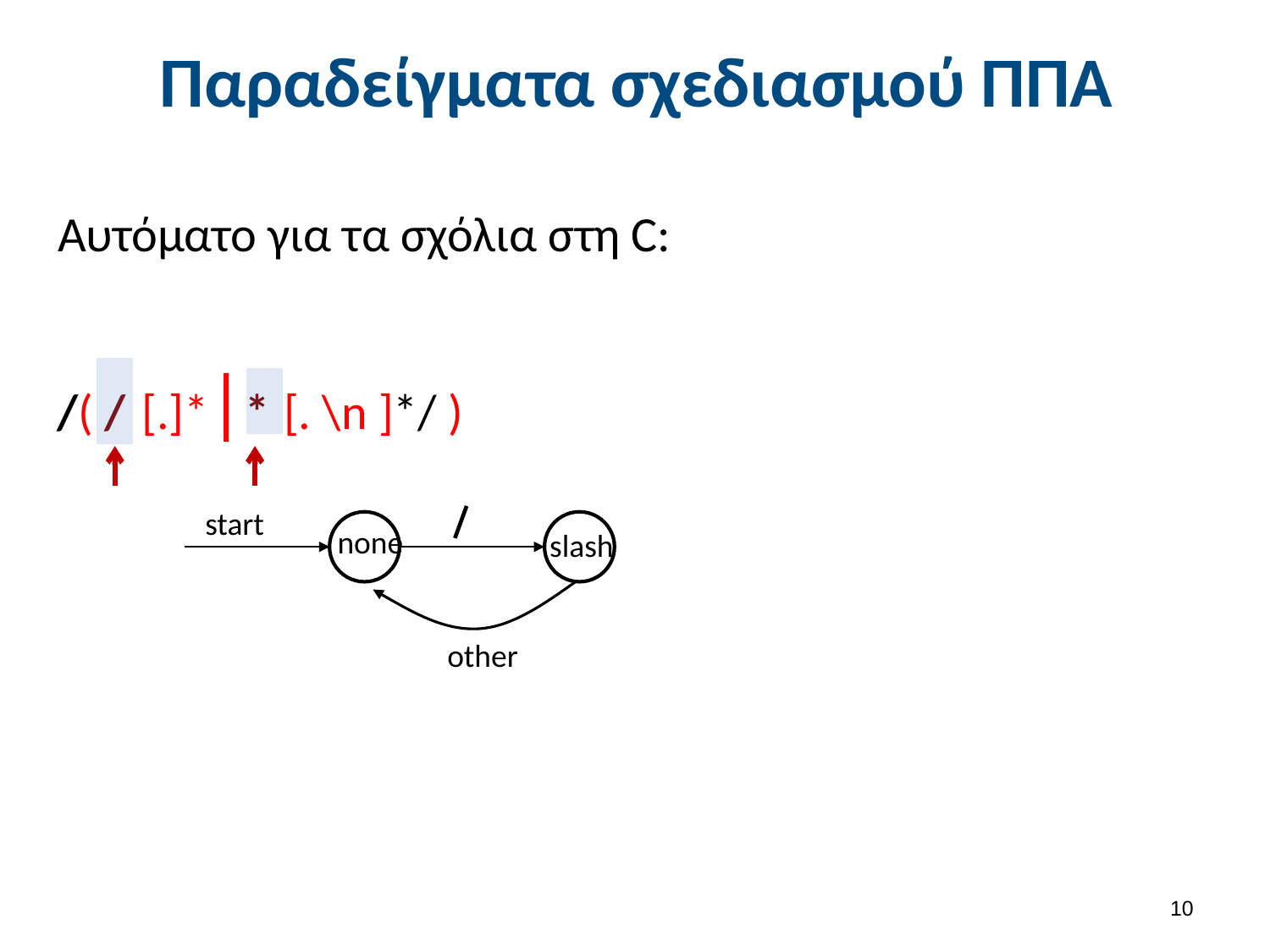

# Παραδείγματα σχεδιασμού ΠΠΑ
Αυτόματο για τα σχόλια στη C:

/( / [.]*|* [. \n ]*/ )

start

none
slash
other

10